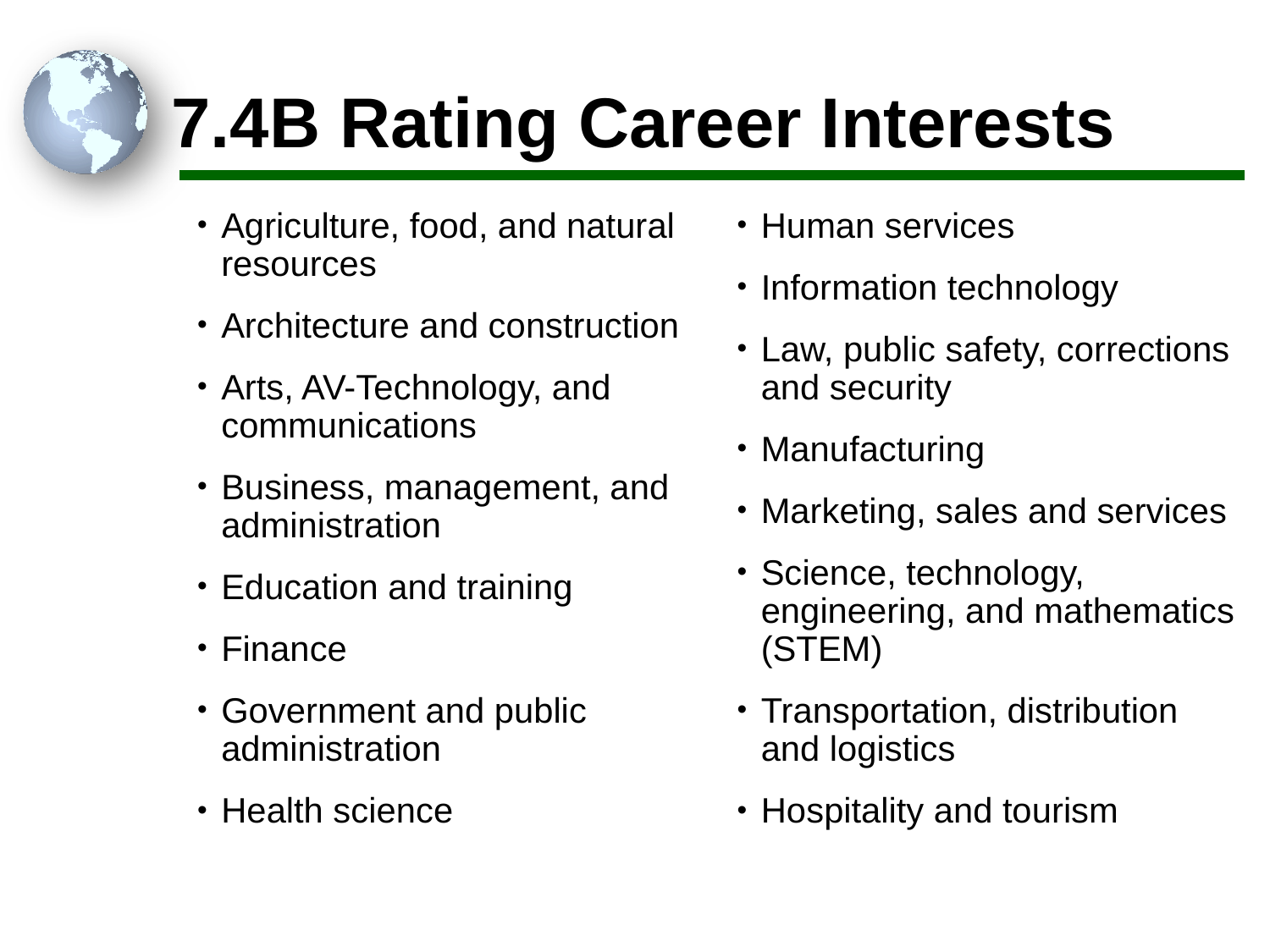

# 7.4B Rating Career Interests
Agriculture, food, and natural resources
Architecture and construction
Arts, AV-Technology, and communications
Business, management, and administration
Education and training
Finance
Government and public administration
Health science

Human services
Information technology
Law, public safety, corrections and security
Manufacturing
Marketing, sales and services
Science, technology, engineering, and mathematics (STEM)
Transportation, distribution and logistics
Hospitality and tourism